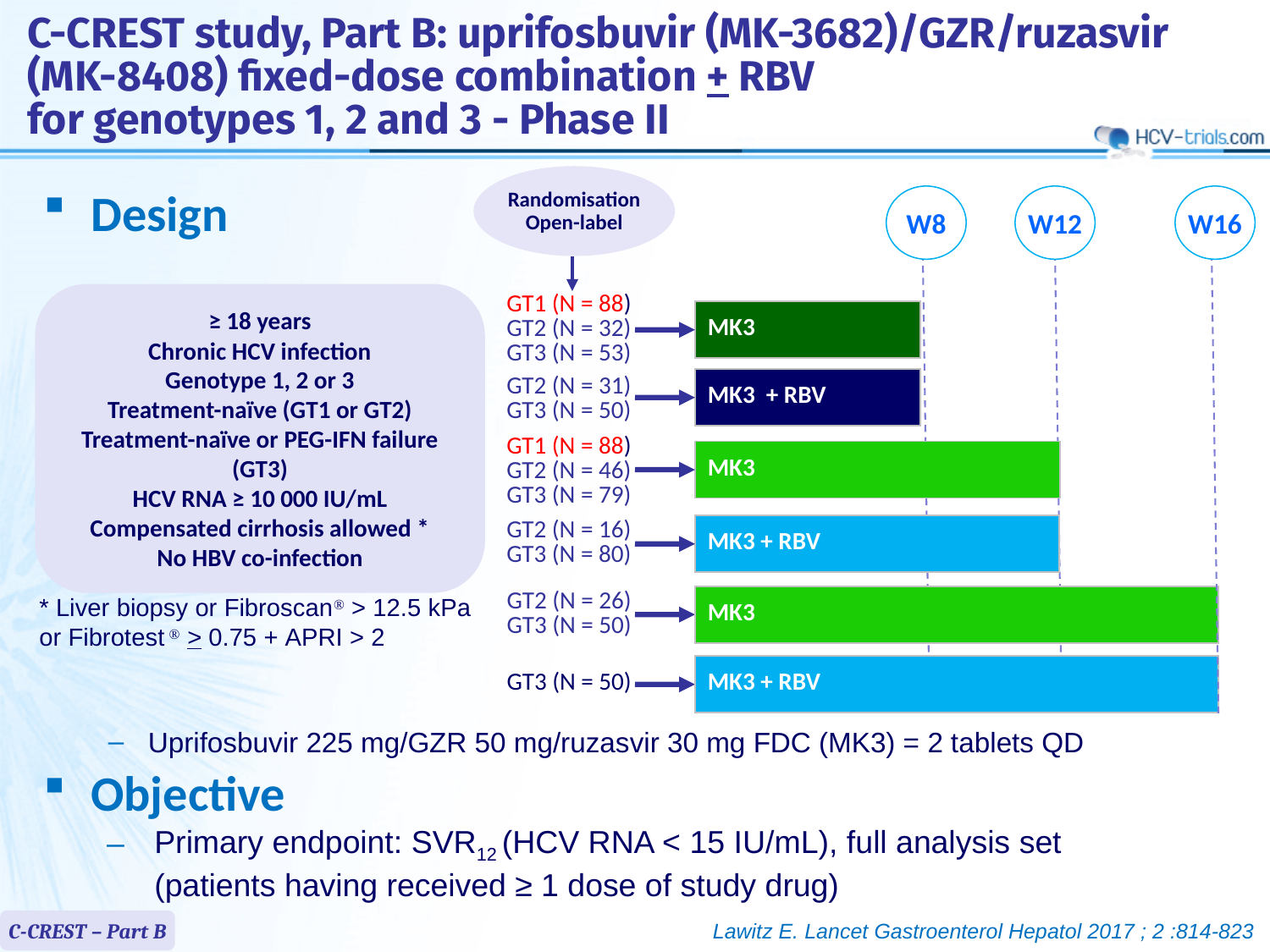

# C-CREST study, Part B: uprifosbuvir (MK-3682)/GZR/ruzasvir (MK-8408) fixed-dose combination + RBV for genotypes 1, 2 and 3 - Phase II
Randomisation
Open-label
Design
W8
W12
W16

GT1 (N = 88)
GT2 (N = 32)
GT3 (N = 53)
≥ 18 years
Chronic HCV infection
Genotype 1, 2 or 3
Treatment-naïve (GT1 or GT2)
Treatment-naïve or PEG-IFN failure (GT3)
HCV RNA ≥ 10 000 IU/mL
Compensated cirrhosis allowed *
No HBV co-infection
| MK3 |
| --- |

GT2 (N = 31)
GT3 (N = 50)
| MK3 + RBV |
| --- |

GT1 (N = 88)
GT2 (N = 46)
GT3 (N = 79)
| MK3 |
| --- |

GT2 (N = 16)
GT3 (N = 80)
| MK3 + RBV |
| --- |

GT2 (N = 26)
GT3 (N = 50)
* Liver biopsy or Fibroscan® > 12.5 kPa
or Fibrotest ® > 0.75 + APRI > 2
| MK3 |
| --- |

| MK3 + RBV |
| --- |
GT3 (N = 50)

Uprifosbuvir 225 mg/GZR 50 mg/ruzasvir 30 mg FDC (MK3) = 2 tablets QD
Objective
Primary endpoint: SVR12 (HCV RNA < 15 IU/mL), full analysis set
(patients having received ≥ 1 dose of study drug)
C-CREST – Part B
Lawitz E. Lancet Gastroenterol Hepatol 2017 ; 2 :814-823